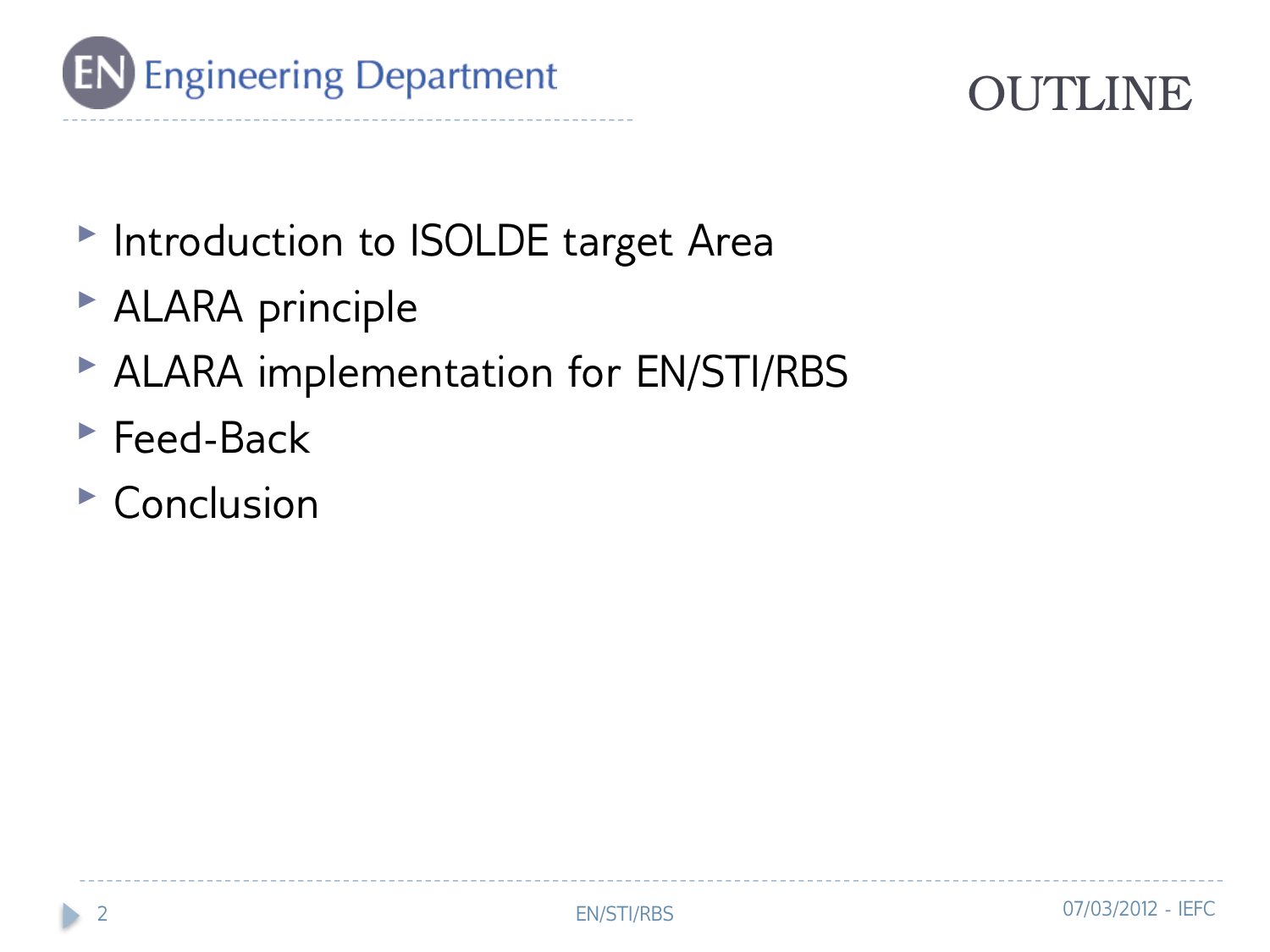

# OUTLINE
Introduction to ISOLDE target Area
ALARA principle
ALARA implementation for EN/STI/RBS
Feed-Back
Conclusion
07/03/2012 - IEFC
2
EN/STI/RBS